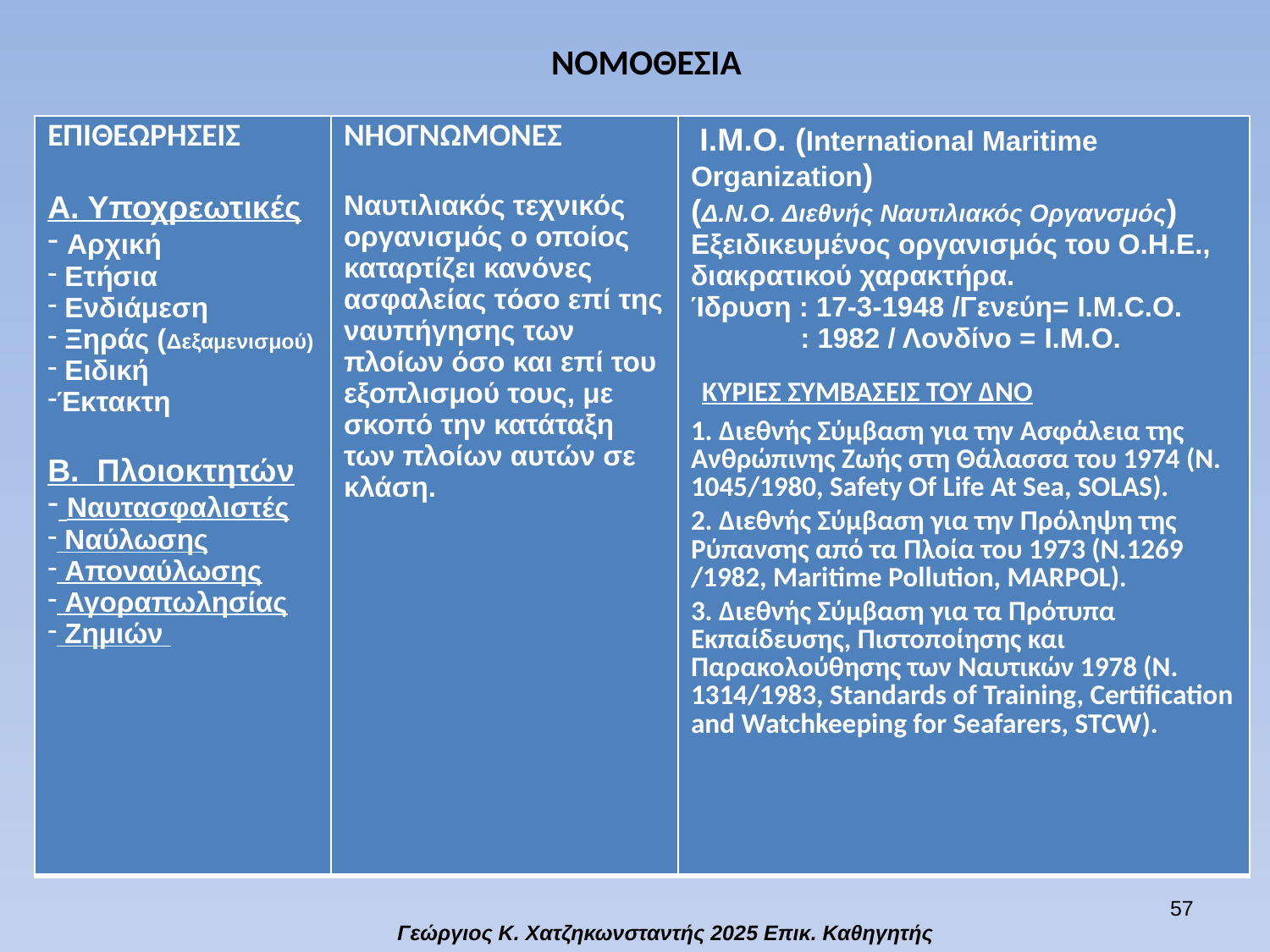

# ΝΟΜΟΘΕΣΙΑ
| ΕΠΙΘΕΩΡΗΣΕΙΣ Α. Υποχρεωτικές Αρχική Ετήσια Ενδιάμεση Ξηράς (Δεξαμενισμού) Ειδική Έκτακτη Β. Πλοιοκτητών Ναυτασφαλιστές Ναύλωσης Αποναύλωσης Αγοραπωλησίας Ζημιών | ΝΗΟΓΝΩΜΟΝΕΣ Ναυτιλιακός τεχνικός οργανισμός ο οποίος καταρτίζει κανόνες ασφαλείας τόσο επί της ναυπήγησης των πλοίων όσο και επί του εξοπλισμού τους, με σκοπό την κατάταξη των πλοίων αυτών σε κλάση. | I.M.O. (International Maritime Organization) (Δ.Ν.Ο. Διεθνής Ναυτιλιακός Οργανσμός) Εξειδικευμένος οργανισμός του Ο.Η.Ε., διακρατικού χαρακτήρα. Ίδρυση : 17-3-1948 /Γενεύη= I.M.C.O. : 1982 / Λονδίνο = I.M.O. ΚΥΡΙΕΣ ΣΥΜΒΑΣΕΙΣ ΤΟΥ ΔΝΟ 1. Διεθνής Σύμβαση για την Ασφάλεια της Ανθρώπινης Ζωής στη Θάλασσα του 1974 (Ν. 1045/1980, Safety Of Life At Sea, SOLAS). 2. Διεθνής Σύμβαση για την Πρόληψη της Ρύπανσης από τα Πλοία του 1973 (Ν.1269 /1982, Maritime Pollution, MARPOL). 3. Διεθνής Σύμβαση για τα Πρότυπα Εκπαίδευσης, Πιστοποίησης και Παρακολούθησης των Ναυτικών 1978 (Ν. 1314/1983, Standards of Training, Certification and Watchkeeping for Seafarers, STCW). |
| --- | --- | --- |

57
Γεώργιος Κ. Χατζηκωνσταντής 2025 Επικ. Καθηγητής